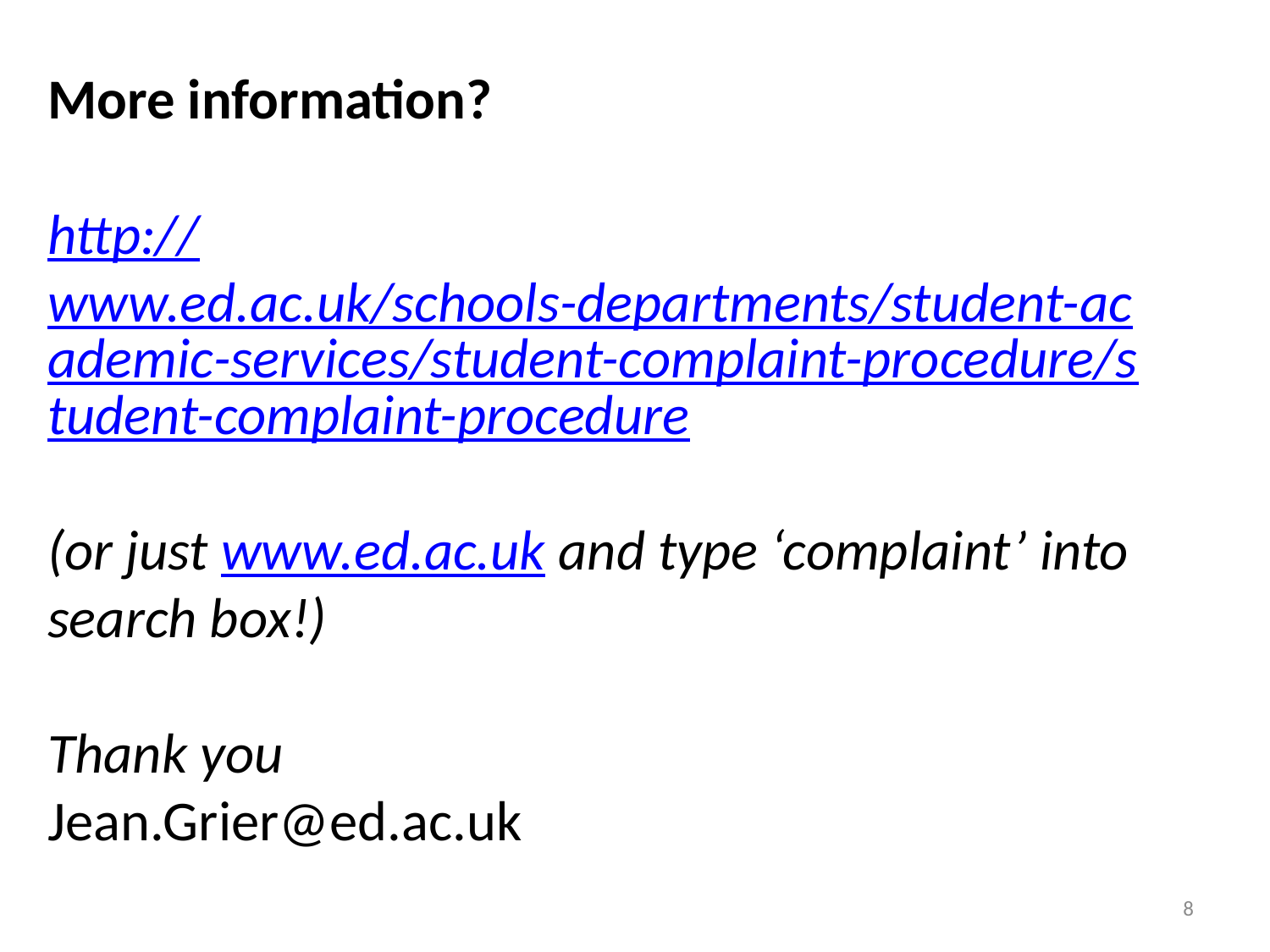

More information?

http://www.ed.ac.uk/schools-departments/student-academic-services/student-complaint-procedure/student-complaint-procedure

(or just www.ed.ac.uk and type ‘complaint’ into search box!)

Thank you
Jean.Grier@ed.ac.uk
8